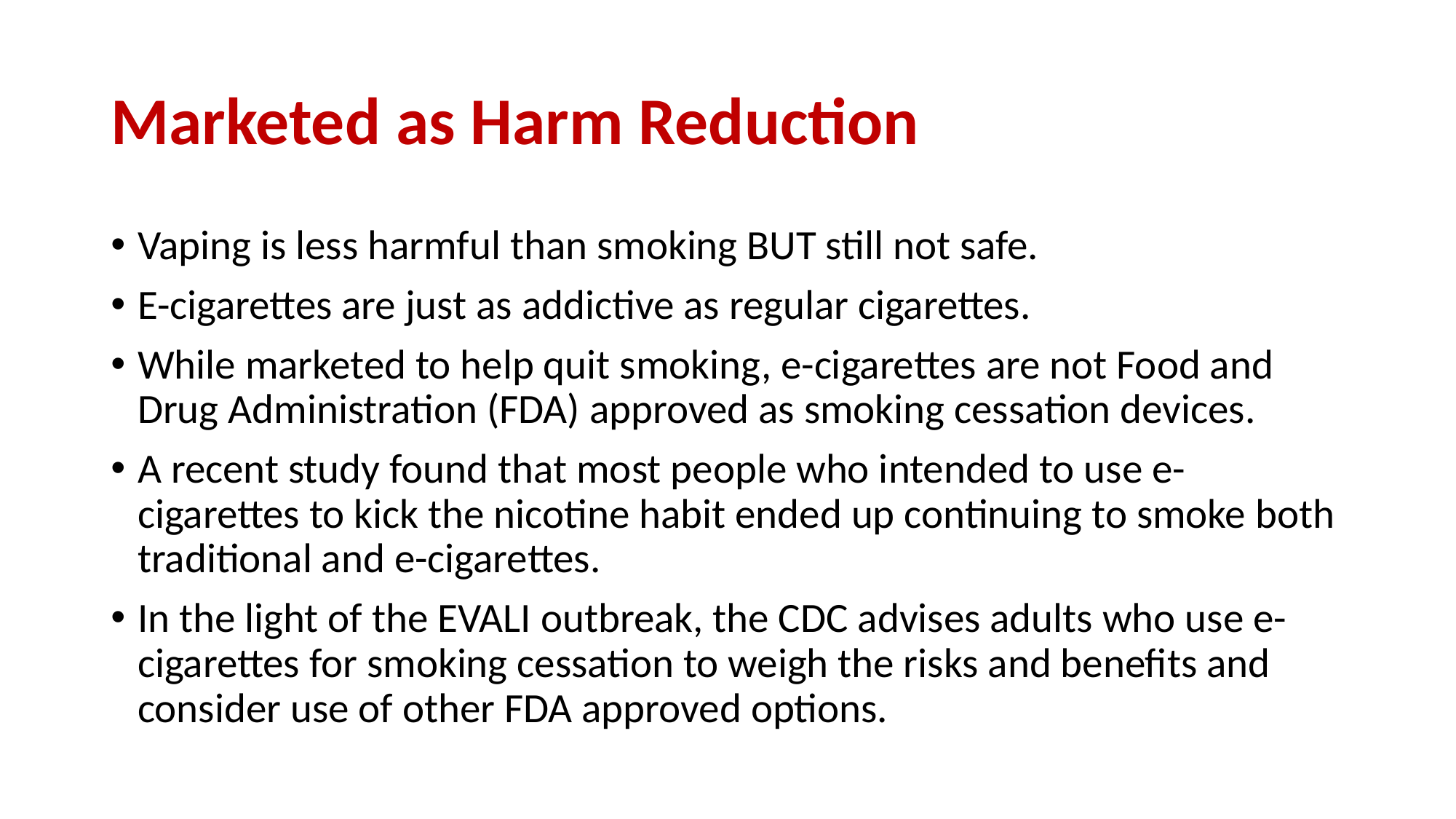

# Marketed as Harm Reduction
Vaping is less harmful than smoking BUT still not safe.
E-cigarettes are just as addictive as regular cigarettes.
While marketed to help quit smoking, e-cigarettes are not Food and Drug Administration (FDA) approved as smoking cessation devices.
A recent study found that most people who intended to use e-cigarettes to kick the nicotine habit ended up continuing to smoke both traditional and e-cigarettes.
In the light of the EVALI outbreak, the CDC advises adults who use e-cigarettes for smoking cessation to weigh the risks and benefits and consider use of other FDA approved options.